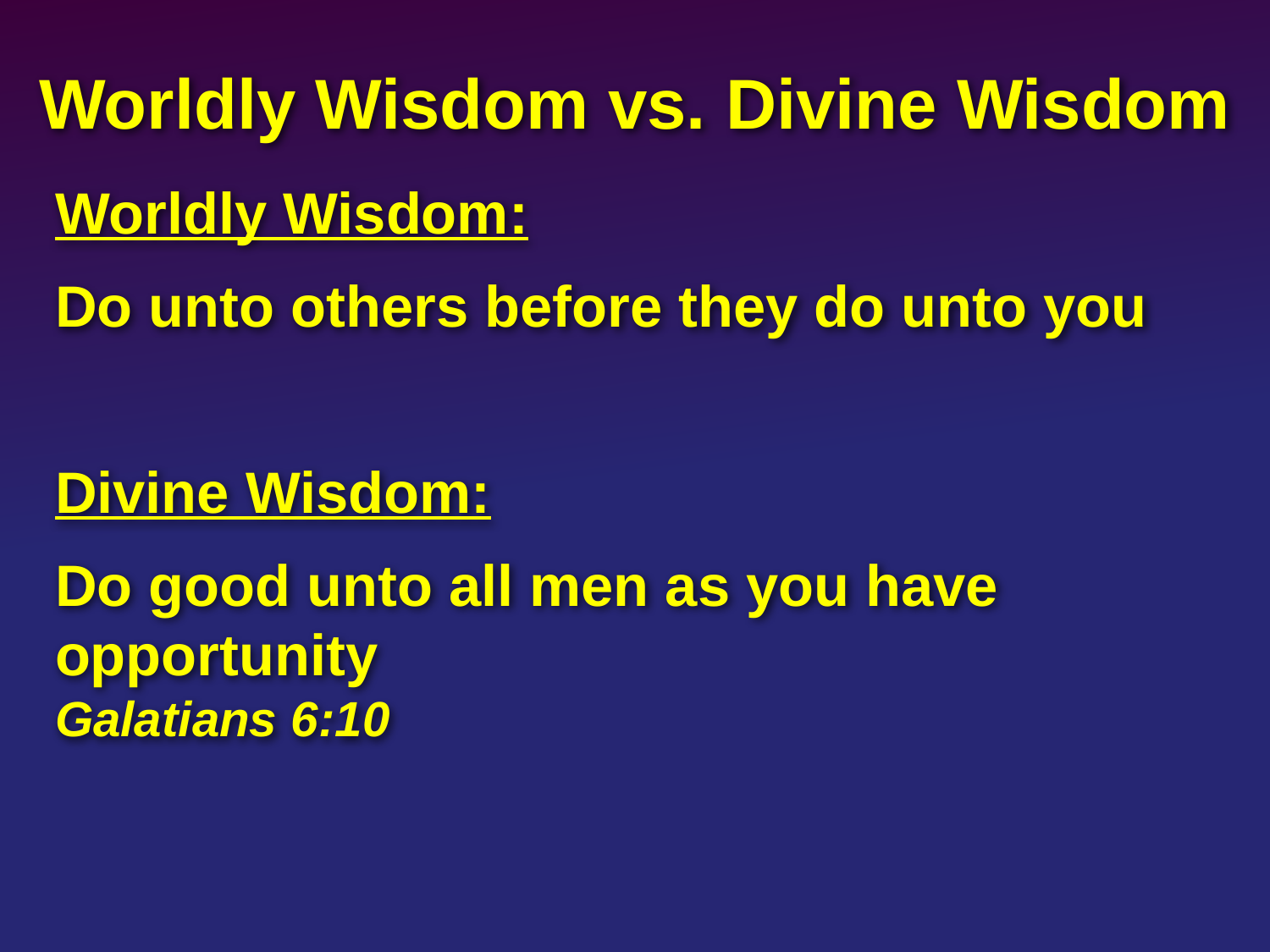

# Worldly Wisdom vs. Divine Wisdom
Worldly Wisdom:
Do unto others before they do unto you

Divine Wisdom:
Do good unto all men as you have opportunity						Galatians 6:10